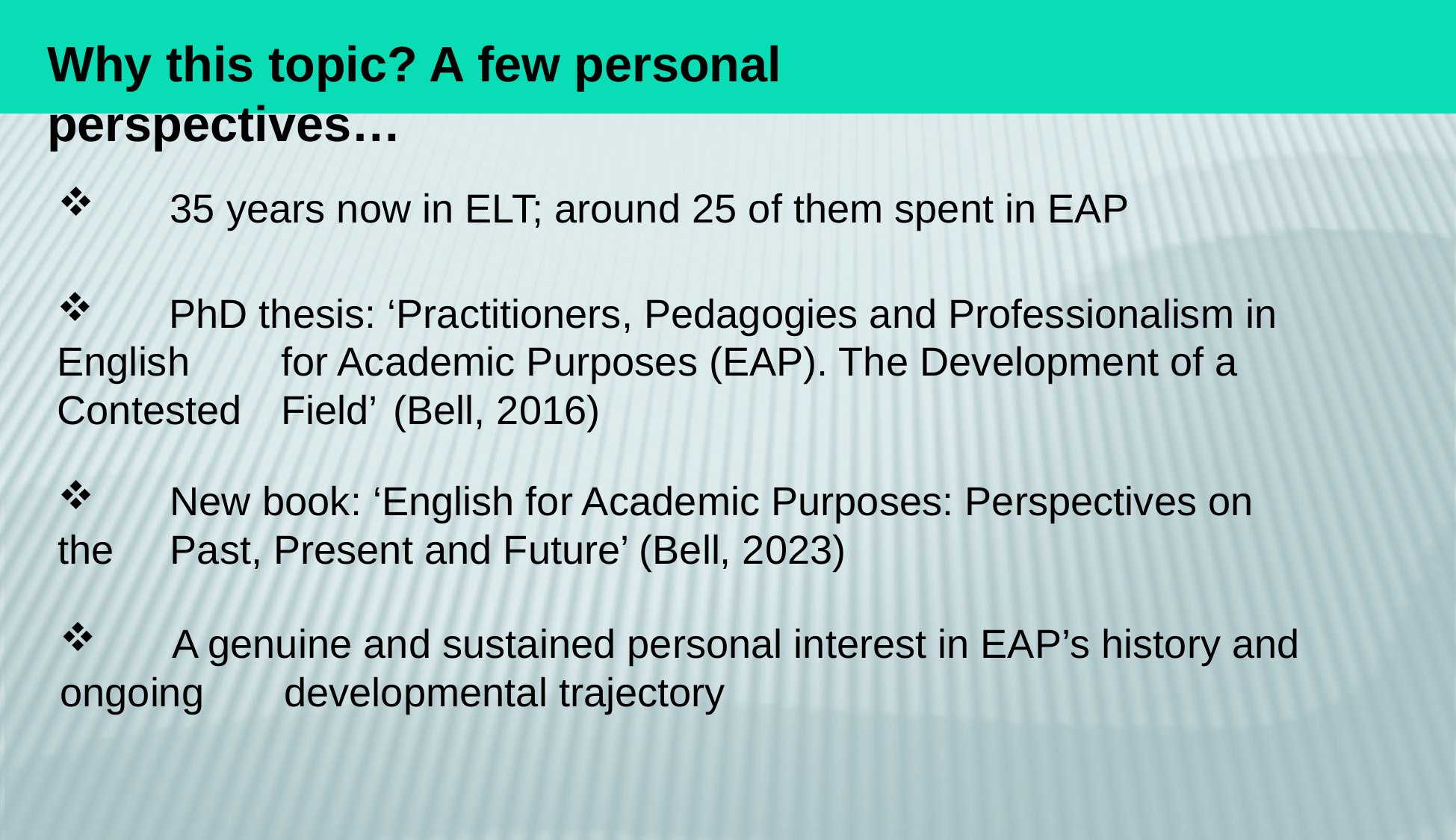

Why this topic? A few personal perspectives…
	35 years now in ELT; around 25 of them spent in EAP
	PhD thesis: ‘Practitioners, Pedagogies and Professionalism in English 	for Academic Purposes (EAP). The Development of a Contested 	Field’ 	(Bell, 2016)
	New book: ‘English for Academic Purposes: Perspectives on the 	Past, Present and Future’ (Bell, 2023)
	A genuine and sustained personal interest in EAP’s history and ongoing 	developmental trajectory